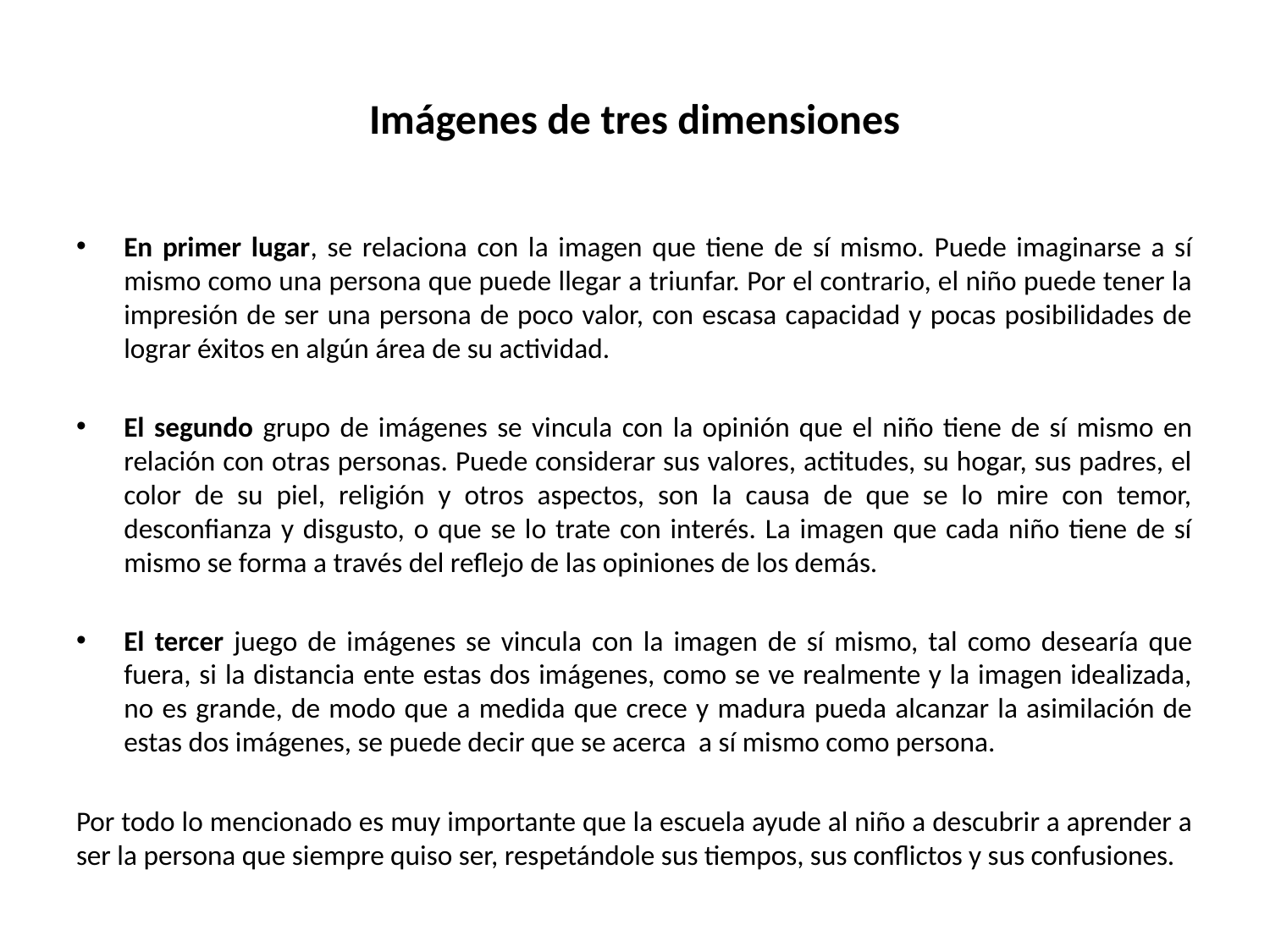

# Imágenes de tres dimensiones
En primer lugar, se relaciona con la imagen que tiene de sí mismo. Puede imaginarse a sí mismo como una persona que puede llegar a triunfar. Por el contrario, el niño puede tener la impresión de ser una persona de poco valor, con escasa capacidad y pocas posibilidades de lograr éxitos en algún área de su actividad.

El segundo grupo de imágenes se vincula con la opinión que el niño tiene de sí mismo en relación con otras personas. Puede considerar sus valores, actitudes, su hogar, sus padres, el color de su piel, religión y otros aspectos, son la causa de que se lo mire con temor, desconfianza y disgusto, o que se lo trate con interés. La imagen que cada niño tiene de sí mismo se forma a través del reflejo de las opiniones de los demás.

El tercer juego de imágenes se vincula con la imagen de sí mismo, tal como desearía que fuera, si la distancia ente estas dos imágenes, como se ve realmente y la imagen idealizada, no es grande, de modo que a medida que crece y madura pueda alcanzar la asimilación de estas dos imágenes, se puede decir que se acerca  a sí mismo como persona.

Por todo lo mencionado es muy importante que la escuela ayude al niño a descubrir a aprender a ser la persona que siempre quiso ser, respetándole sus tiempos, sus conflictos y sus confusiones.